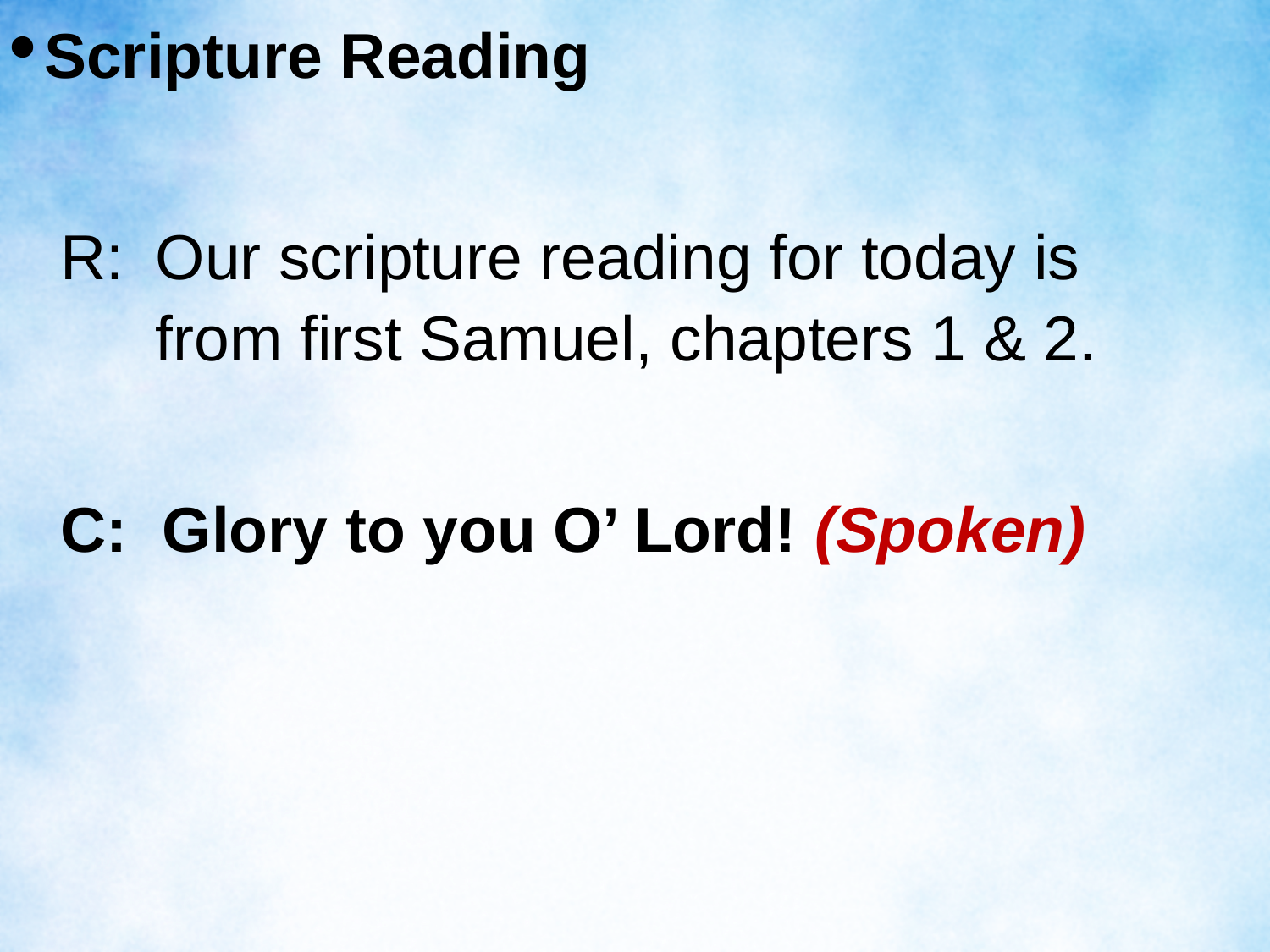

Scripture Reading
R:	Our scripture reading for today is from first Samuel, chapters 1 & 2.

C:  Glory to you O’ Lord! (Spoken)